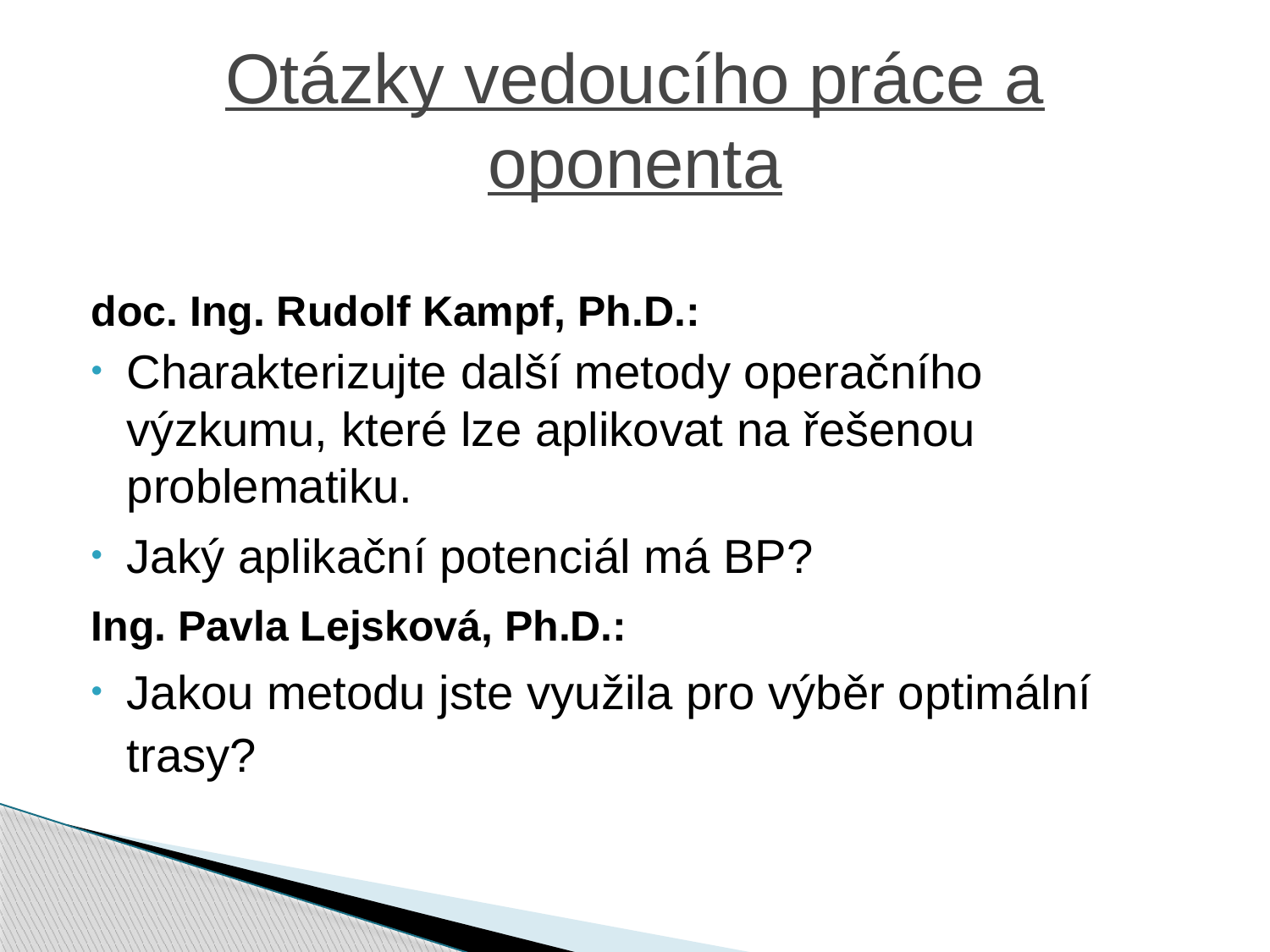

# Otázky vedoucího práce a oponenta

doc. Ing. Rudolf Kampf, Ph.D.:
Charakterizujte další metody operačního výzkumu, které lze aplikovat na řešenou problematiku.
Jaký aplikační potenciál má BP?
Ing. Pavla Lejsková, Ph.D.:
Jakou metodu jste využila pro výběr optimální trasy?